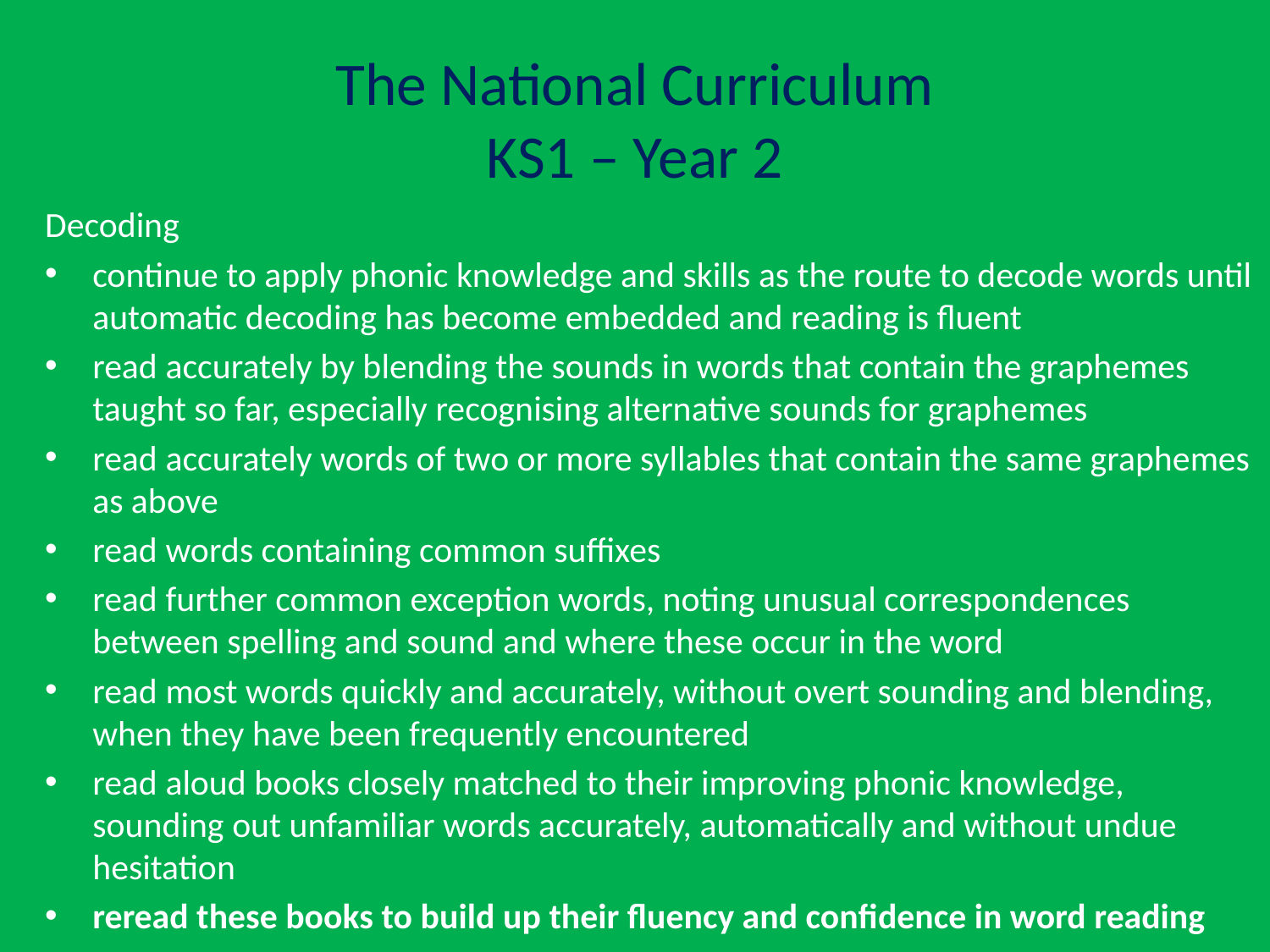

# The National Curriculum KS1 – Year 2
Decoding
continue to apply phonic knowledge and skills as the route to decode words until automatic decoding has become embedded and reading is fluent
read accurately by blending the sounds in words that contain the graphemes taught so far, especially recognising alternative sounds for graphemes
read accurately words of two or more syllables that contain the same graphemes as above
read words containing common suffixes
read further common exception words, noting unusual correspondences between spelling and sound and where these occur in the word
read most words quickly and accurately, without overt sounding and blending, when they have been frequently encountered
read aloud books closely matched to their improving phonic knowledge, sounding out unfamiliar words accurately, automatically and without undue hesitation
reread these books to build up their fluency and confidence in word reading